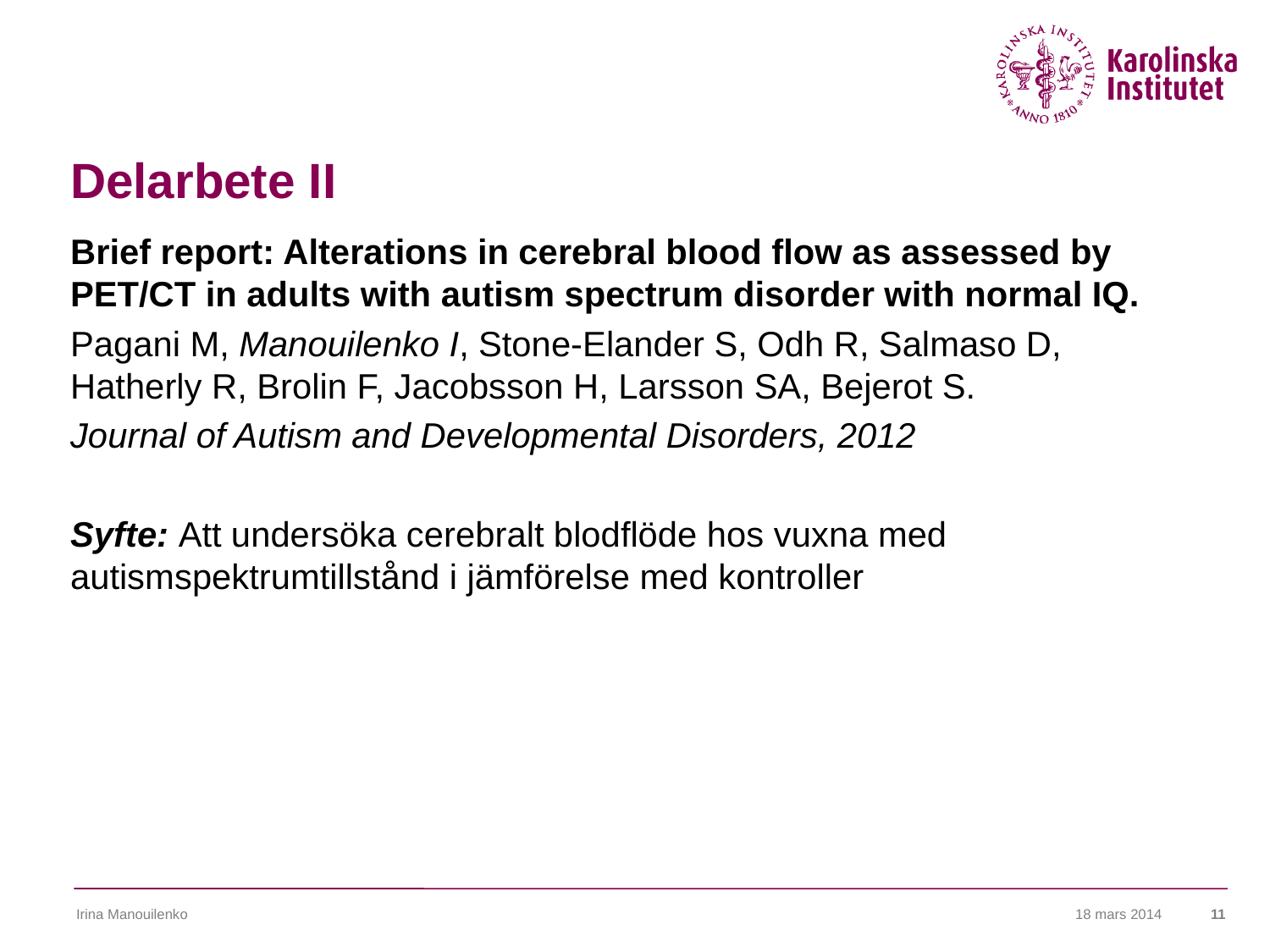

Delarbete II
Brief report: Alterations in cerebral blood flow as assessed by PET/CT in adults with autism spectrum disorder with normal IQ.
Pagani M, Manouilenko I, Stone-Elander S, Odh R, Salmaso D, Hatherly R, Brolin F, Jacobsson H, Larsson SA, Bejerot S.
Journal of Autism and Developmental Disorders, 2012

Syfte: Att undersöka cerebralt blodflöde hos vuxna med autismspektrumtillstånd i jämförelse med kontroller

Irina Manouilenko
18 mars 2014
11